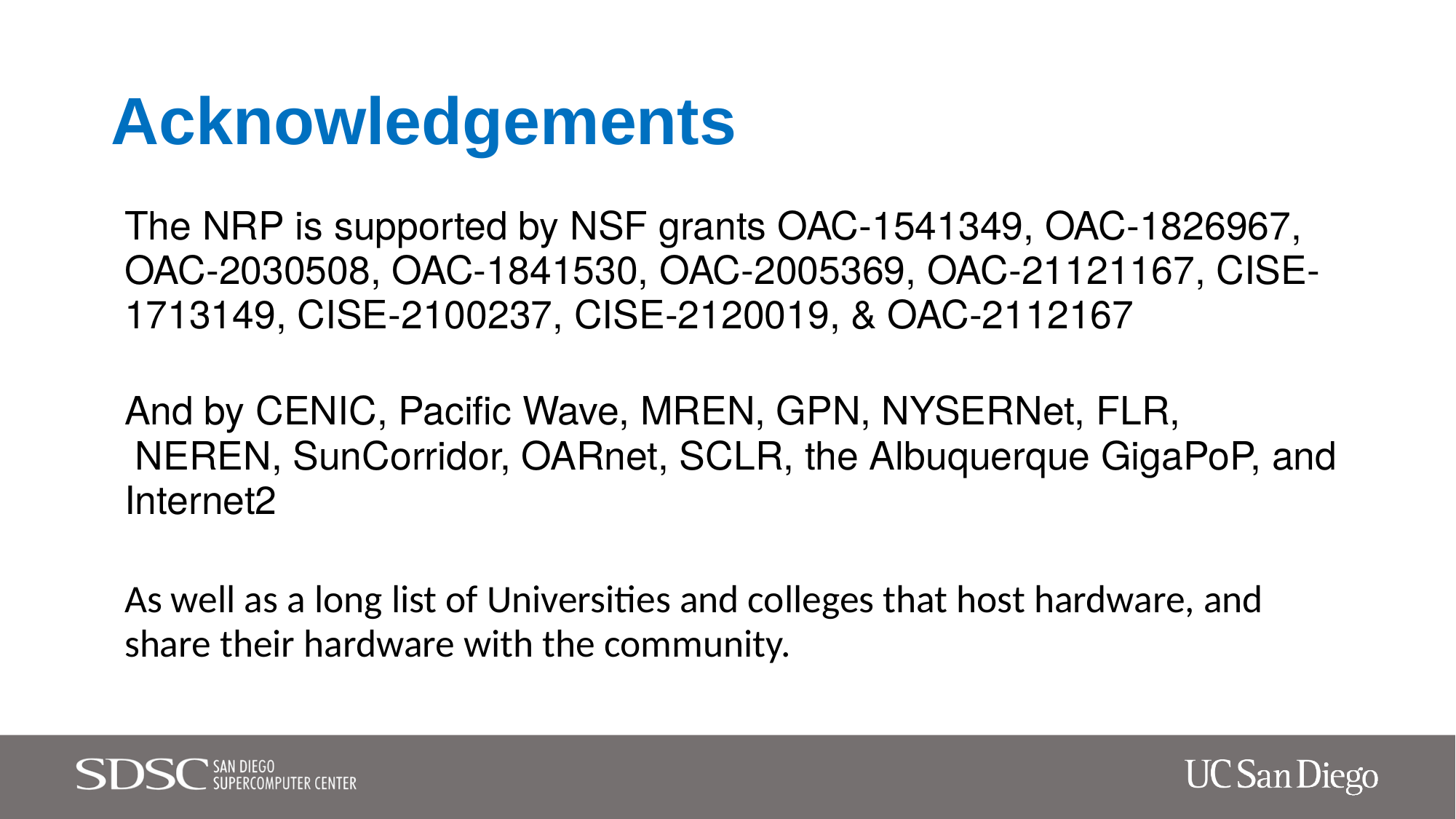

# Acknowledgements
The NRP is supported by NSF grants OAC-1541349, OAC-1826967, OAC-2030508, OAC-1841530, OAC-2005369, OAC-21121167, CISE-1713149, CISE-2100237, CISE-2120019, & OAC-2112167
And by CENIC, Pacific Wave, MREN, GPN, NYSERNet, FLR,  NEREN, SunCorridor, OARnet, SCLR, the Albuquerque GigaPoP, and Internet2

As well as a long list of Universities and colleges that host hardware, and share their hardware with the community.